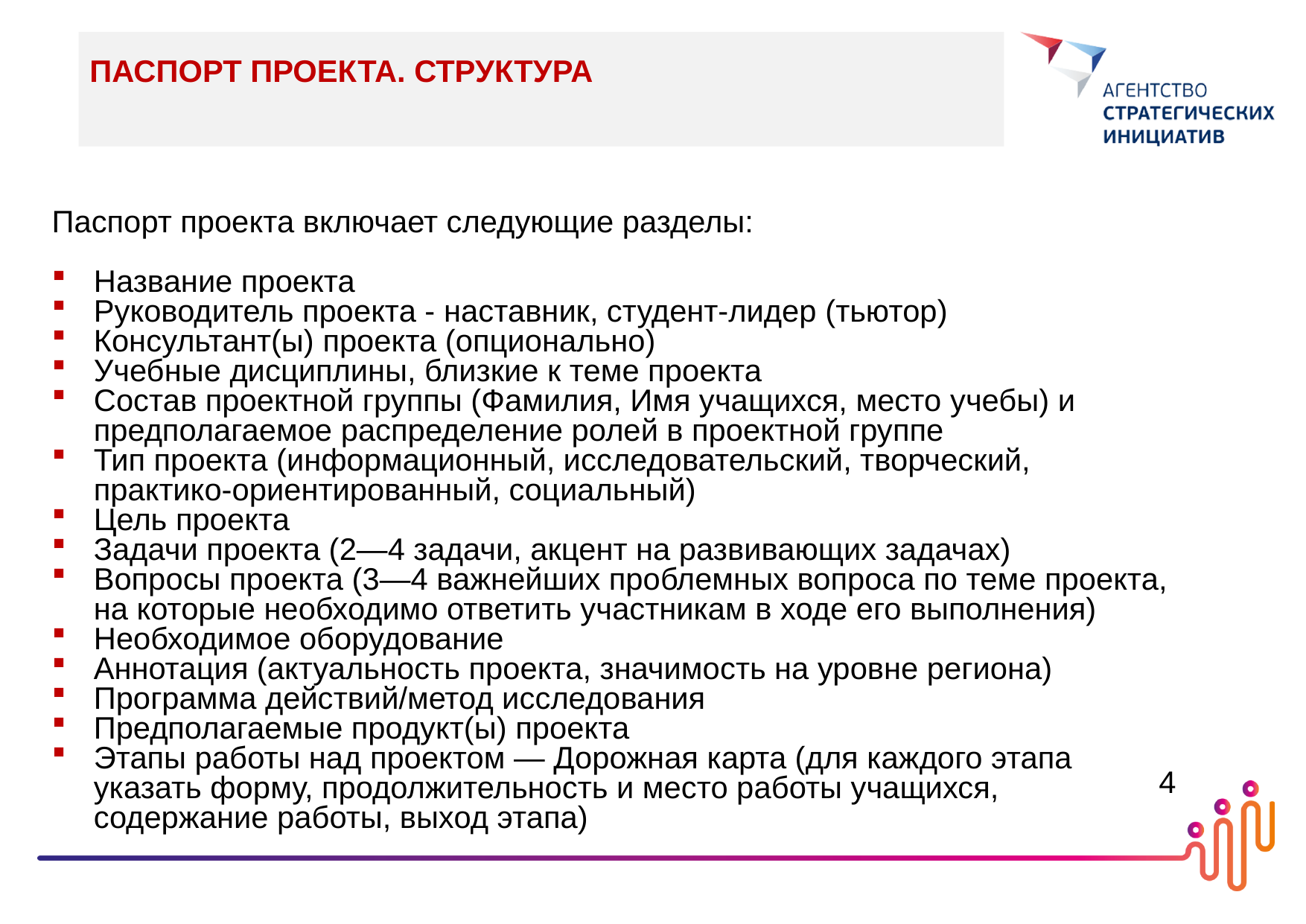

ПАСПОРТ ПРОЕКТА. СТРУКТУРА
Паспорт проекта включает следующие разделы:

Название проекта
Руководитель проекта - наставник, студент-лидер (тьютор)
Консультант(ы) проекта (опционально)
Учебные дисциплины, близкие к теме проекта
Состав проектной группы (Фамилия, Имя учащихся, место учебы) и предполагаемое распределение ролей в проектной группе
Тип проекта (информационный, исследовательский, творческий, практико-ориентированный, социальный)
Цель проекта
Задачи проекта (2—4 задачи, акцент на развивающих задачах)
Вопросы проекта (3—4 важнейших проблемных вопроса по теме проекта, на которые необходимо ответить участникам в ходе его выполнения)
Необходимое оборудование
Аннотация (актуальность проекта, значимость на уровне региона)
Программа действий/метод исследования
Предполагаемые продукт(ы) проекта
Этапы работы над проектом — Дорожная карта (для каждого этапа указать форму, продолжительность и место работы учащихся, содержание работы, выход этапа)

4